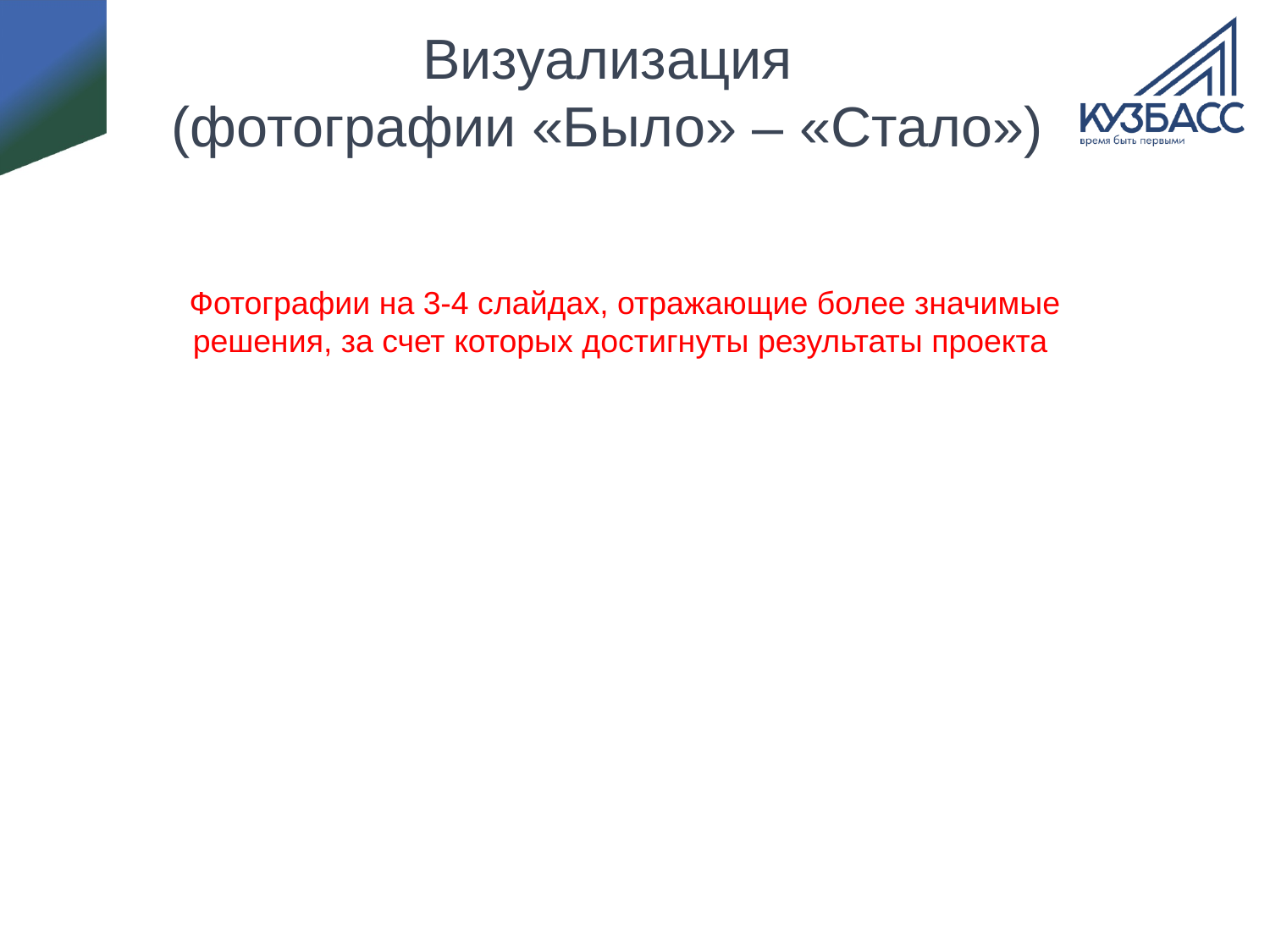

# Визуализация (фотографии «Было» – «Стало»)
Фотографии на 3-4 слайдах, отражающие более значимые решения, за счет которых достигнуты результаты проекта